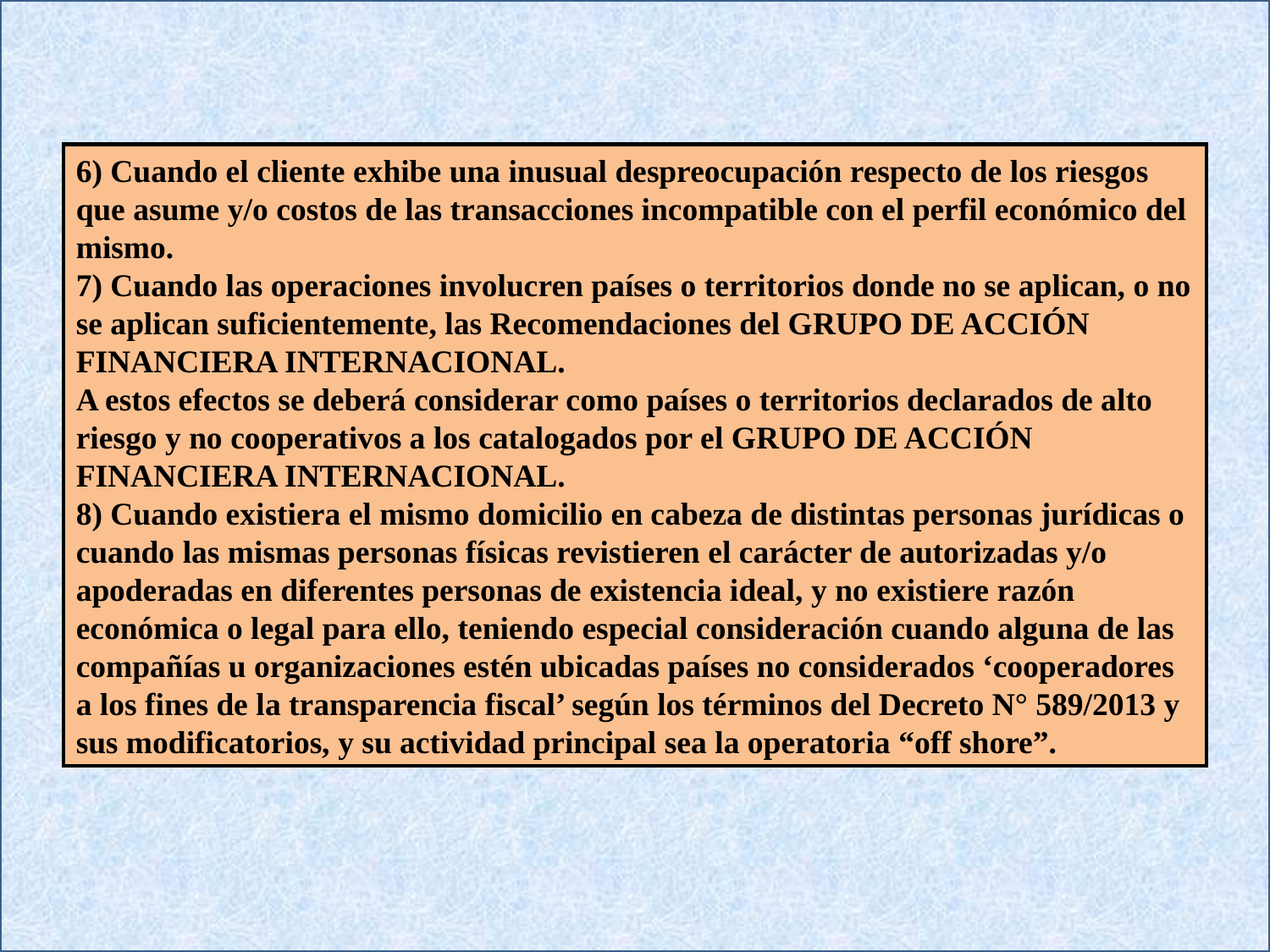

6) Cuando el cliente exhibe una inusual despreocupación respecto de los riesgos que asume y/o costos de las transacciones incompatible con el perfil económico del mismo.
7) Cuando las operaciones involucren países o territorios donde no se aplican, o no se aplican suficientemente, las Recomendaciones del GRUPO DE ACCIÓN FINANCIERA INTERNACIONAL.
A estos efectos se deberá considerar como países o territorios declarados de alto riesgo y no cooperativos a los catalogados por el GRUPO DE ACCIÓN FINANCIERA INTERNACIONAL.
8) Cuando existiera el mismo domicilio en cabeza de distintas personas jurídicas o cuando las mismas personas físicas revistieren el carácter de autorizadas y/o apoderadas en diferentes personas de existencia ideal, y no existiere razón económica o legal para ello, teniendo especial consideración cuando alguna de las compañías u organizaciones estén ubicadas países no considerados ‘cooperadores a los fines de la transparencia fiscal’ según los términos del Decreto N° 589/2013 y sus modificatorios, y su actividad principal sea la operatoria “off shore”.